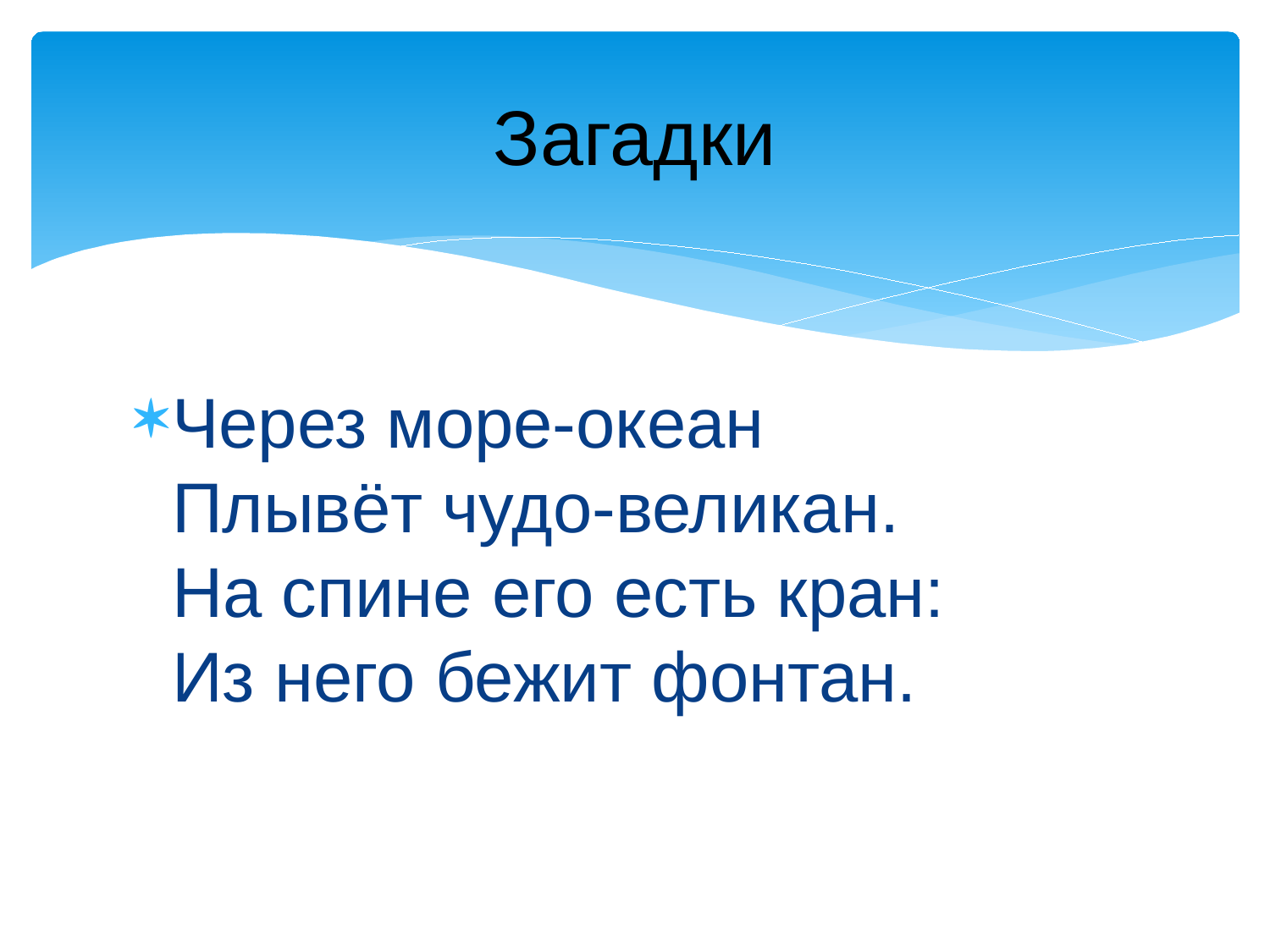

# Загадки
Через море-океан
Плывёт чудо-великан.
На спине его есть кран:
Из него бежит фонтан.